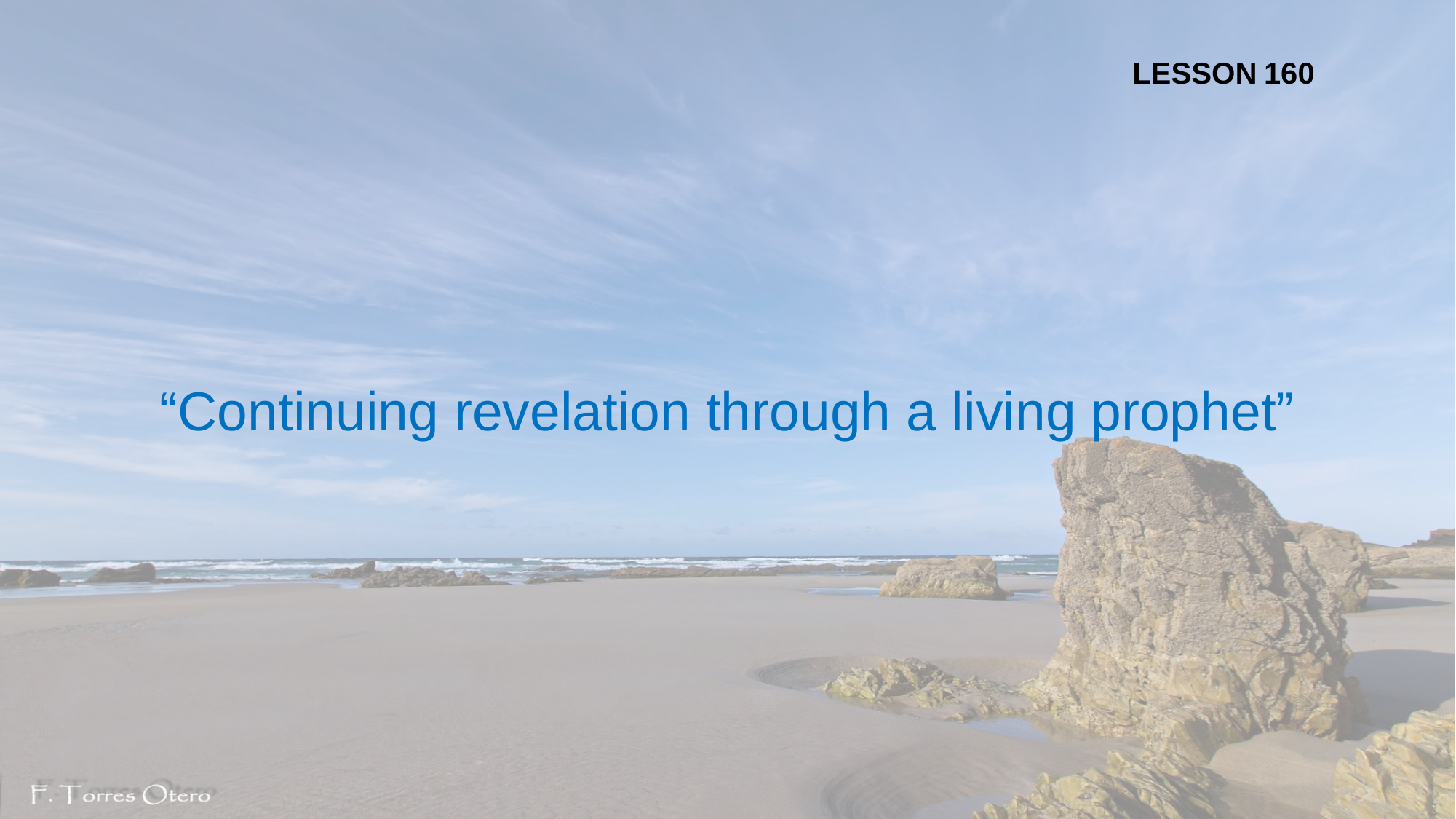

LESSON 160
“Continuing revelation through a living prophet”